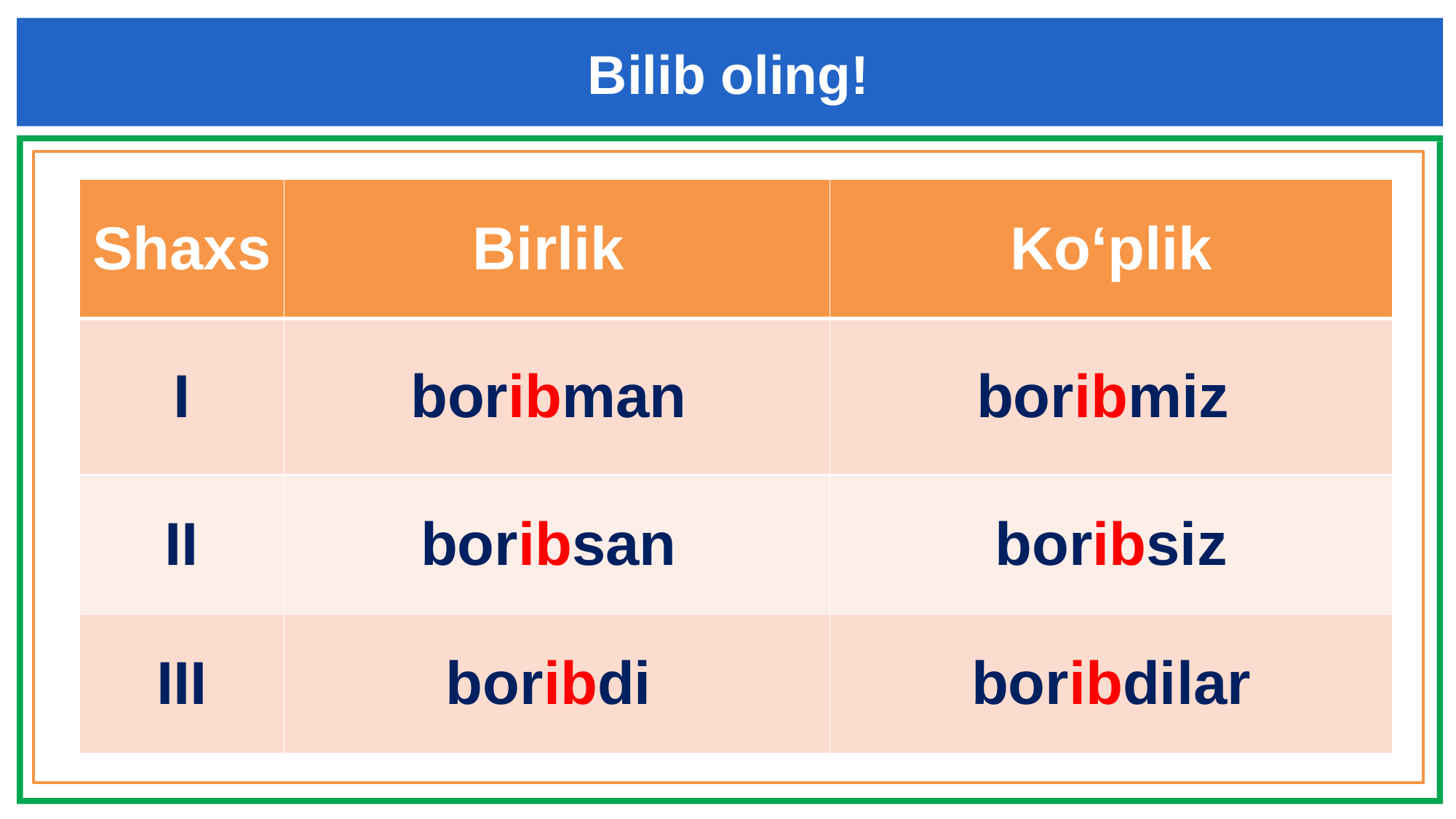

Bilib oling!

| Shaxs | Birlik | Ko‘plik |
| --- | --- | --- |
| I | boribman | boribmiz |
| II | boribsan | boribsiz |
| III | boribdi | boribdilar |